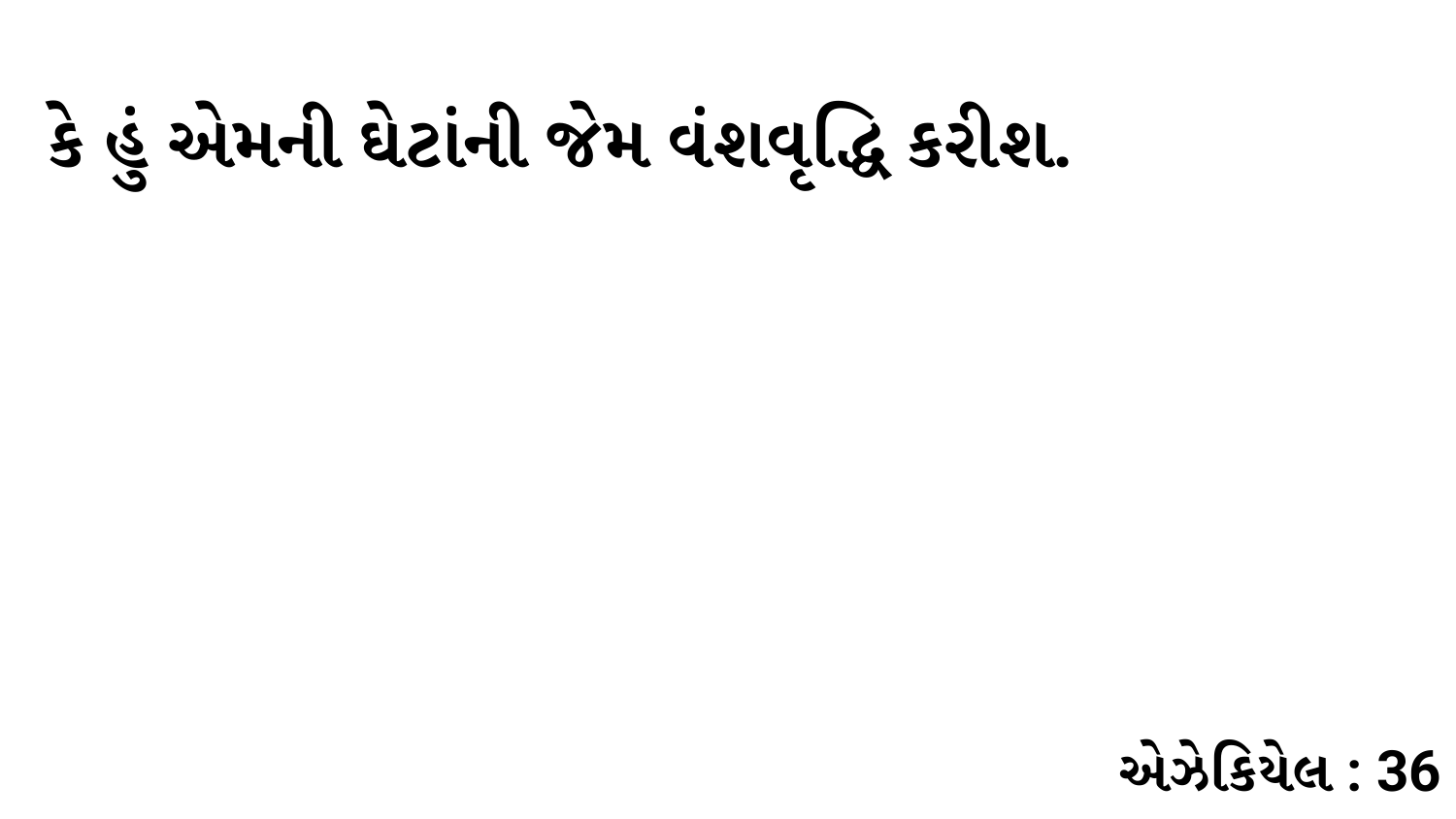

કે હું એમની ઘેટાંની જેમ વંશવૃદ્ધિ કરીશ.
એઝેકિયેલ : 36